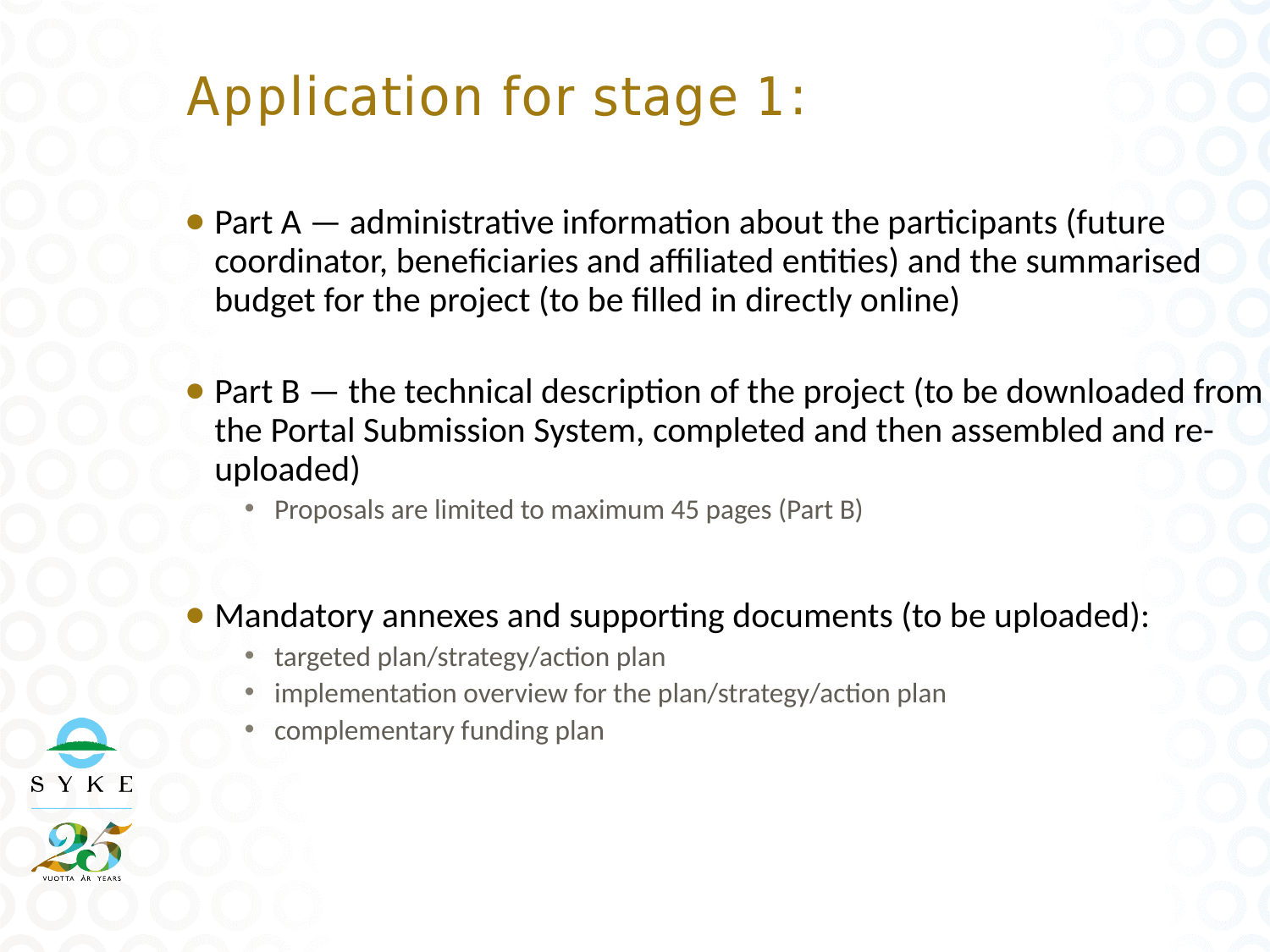

# Application for stage 1:
Part A — administrative information about the participants (future coordinator, beneficiaries and affiliated entities) and the summarised budget for the project (to be filled in directly online)

Part B — the technical description of the project (to be downloaded from the Portal Submission System, completed and then assembled and re-uploaded)
Proposals are limited to maximum 45 pages (Part B)

Mandatory annexes and supporting documents (to be uploaded):
targeted plan/strategy/action plan
implementation overview for the plan/strategy/action plan
complementary funding plan